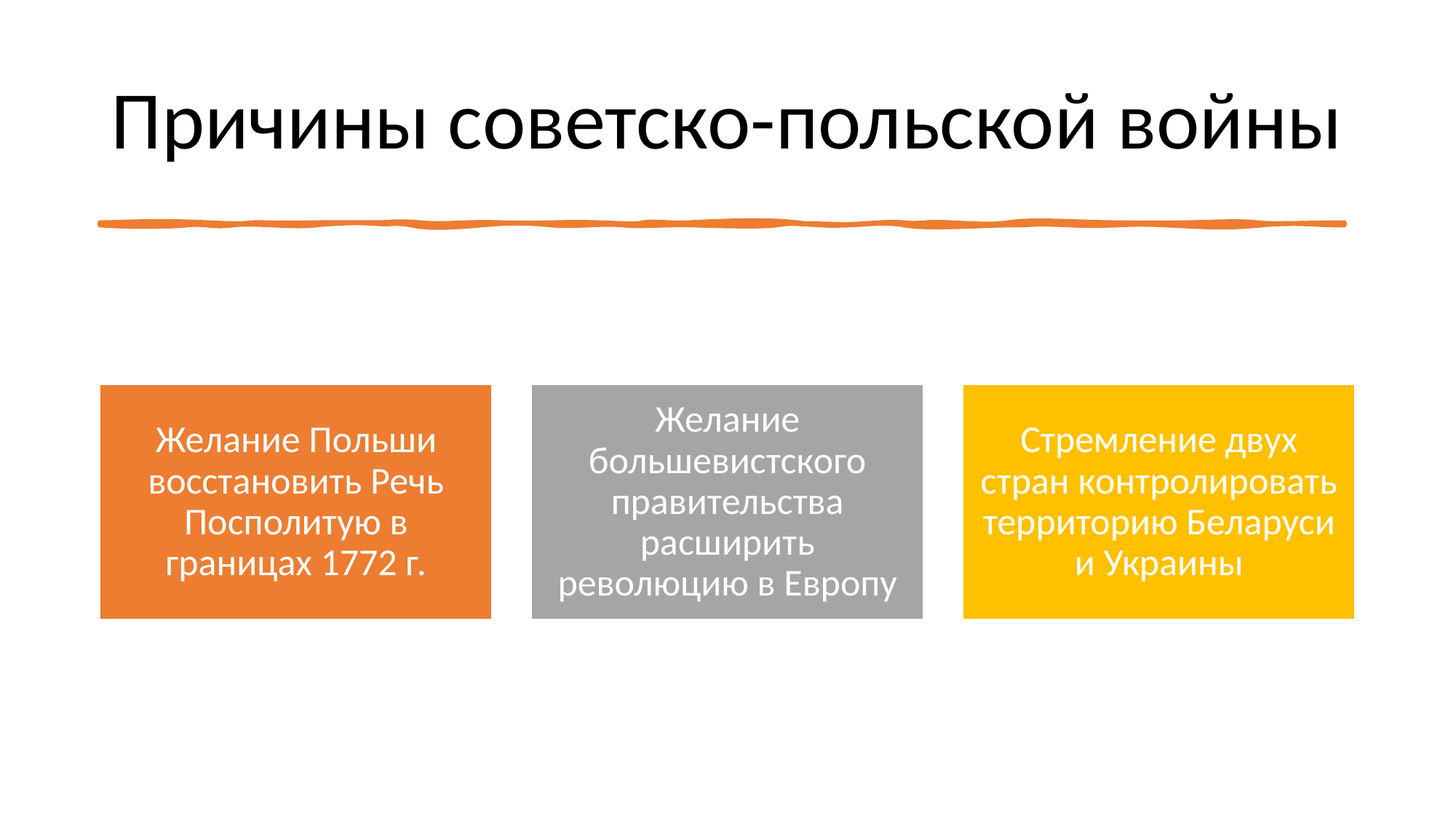

# Причины советско-польской войны

Желание Польши восстановить Речь Посполитую в границах 1772 г.
Желание большевистского правительства расширить революцию в Европу
Стремление двух стран контролировать территорию Беларуси и Украины